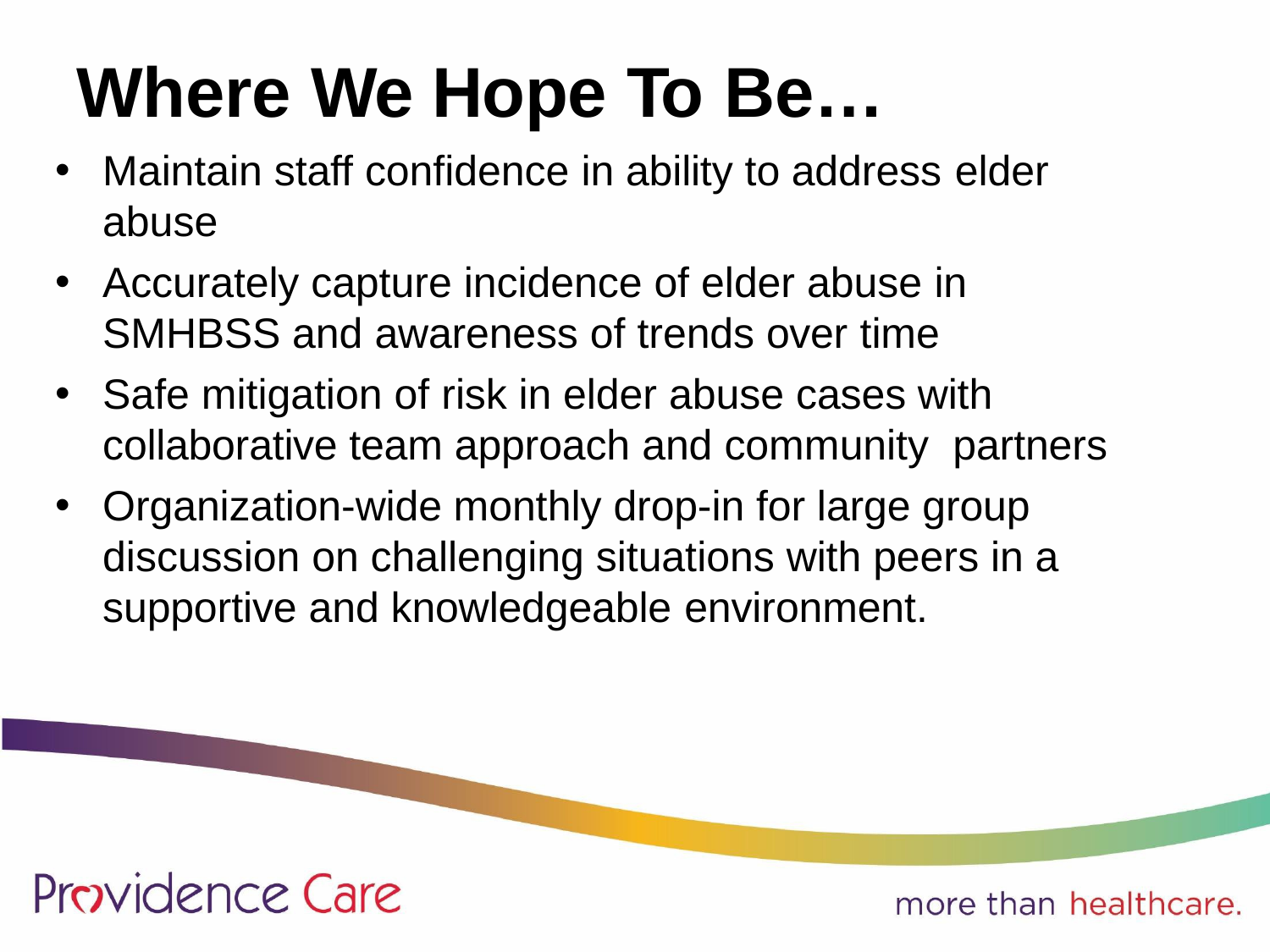

# Where We Hope To Be…
Maintain staff confidence in ability to address elder
abuse
Accurately capture incidence of elder abuse in  SMHBSS and awareness of trends over time
Safe mitigation of risk in elder abuse cases with  collaborative team approach and community  partners
Organization-wide monthly drop-in for large group  discussion on challenging situations with peers in a  supportive and knowledgeable environment.